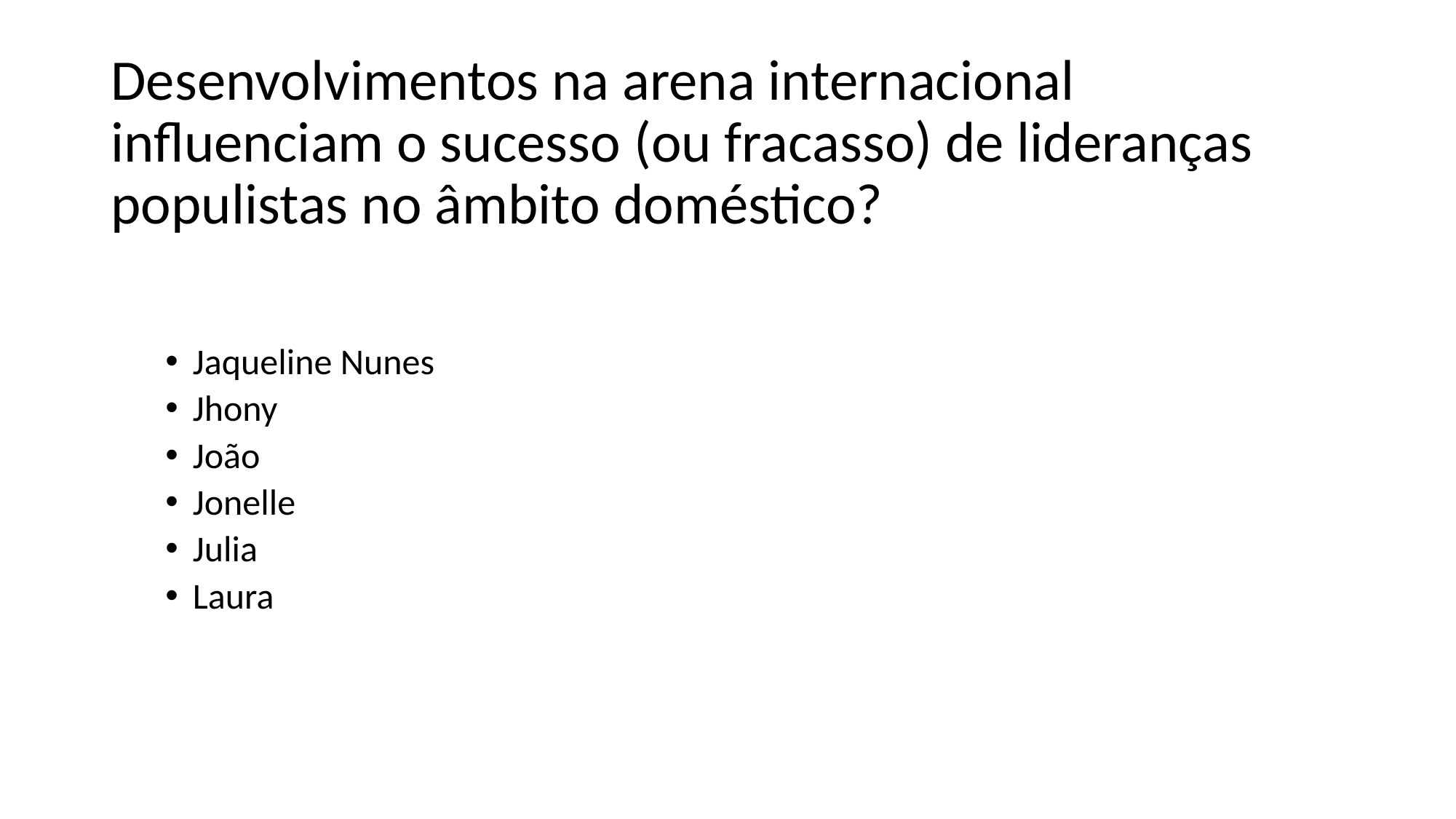

# Desenvolvimentos na arena internacional influenciam o sucesso (ou fracasso) de lideranças populistas no âmbito doméstico?

Jaqueline Nunes
Jhony
João
Jonelle
Julia
Laura